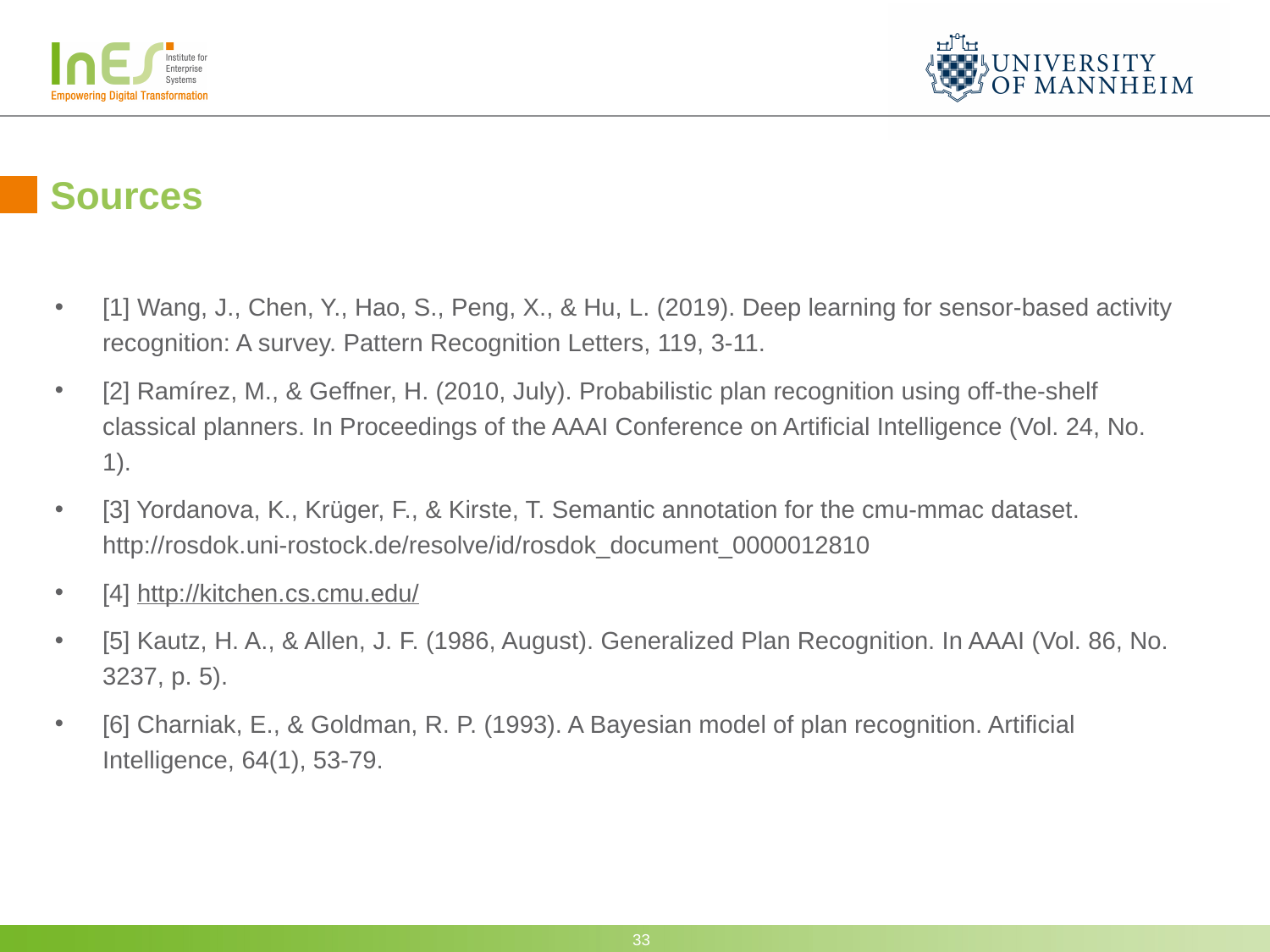

# Sources
[1] Wang, J., Chen, Y., Hao, S., Peng, X., & Hu, L. (2019). Deep learning for sensor-based activity recognition: A survey. Pattern Recognition Letters, 119, 3-11.
[2] Ramírez, M., & Geffner, H. (2010, July). Probabilistic plan recognition using off-the-shelf classical planners. In Proceedings of the AAAI Conference on Artificial Intelligence (Vol. 24, No. 1).
[3] Yordanova, K., Krüger, F., & Kirste, T. Semantic annotation for the cmu-mmac dataset. http://rosdok.uni-rostock.de/resolve/id/rosdok_document_0000012810
[4] http://kitchen.cs.cmu.edu/
[5] Kautz, H. A., & Allen, J. F. (1986, August). Generalized Plan Recognition. In AAAI (Vol. 86, No. 3237, p. 5).
[6] Charniak, E., & Goldman, R. P. (1993). A Bayesian model of plan recognition. Artificial Intelligence, 64(1), 53-79.
33